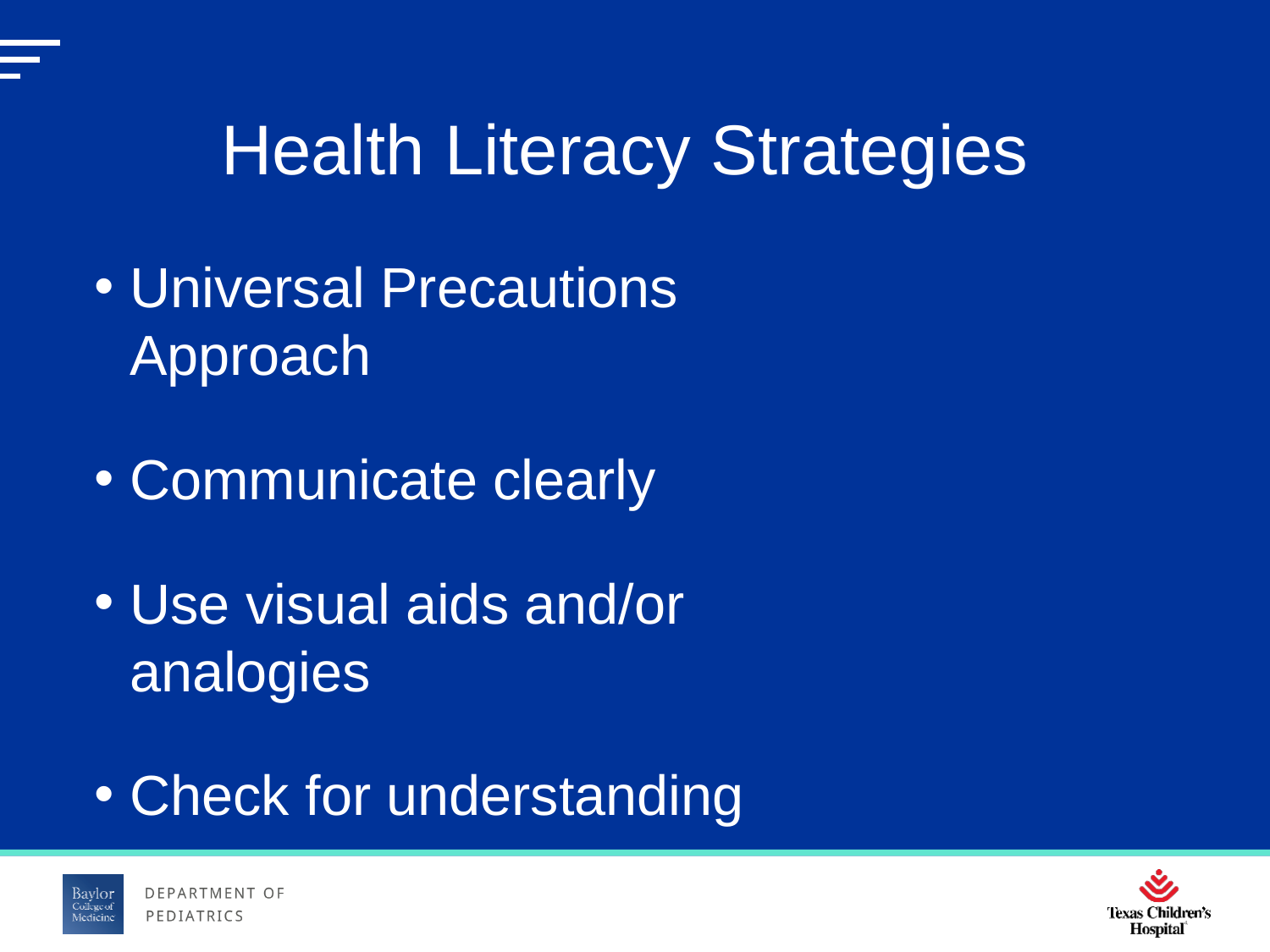

# Health Literacy Strategies
Universal Precautions Approach
Communicate clearly
Use visual aids and/or analogies
Check for understanding